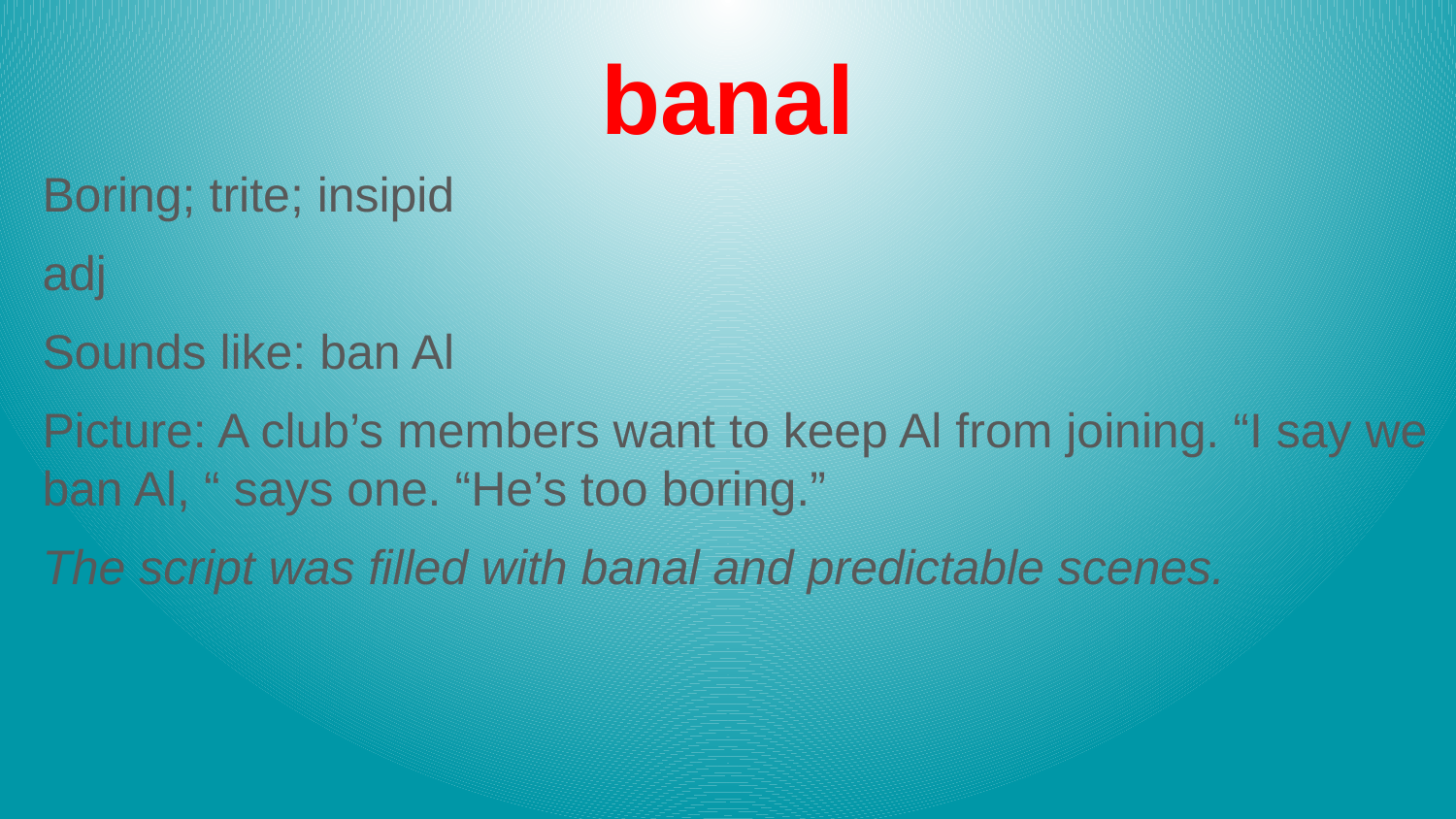

# banal
Boring; trite; insipid
adj
Sounds like: ban Al
Picture: A club’s members want to keep Al from joining. “I say we ban Al, “ says one. “He’s too boring.”
The script was filled with banal and predictable scenes.